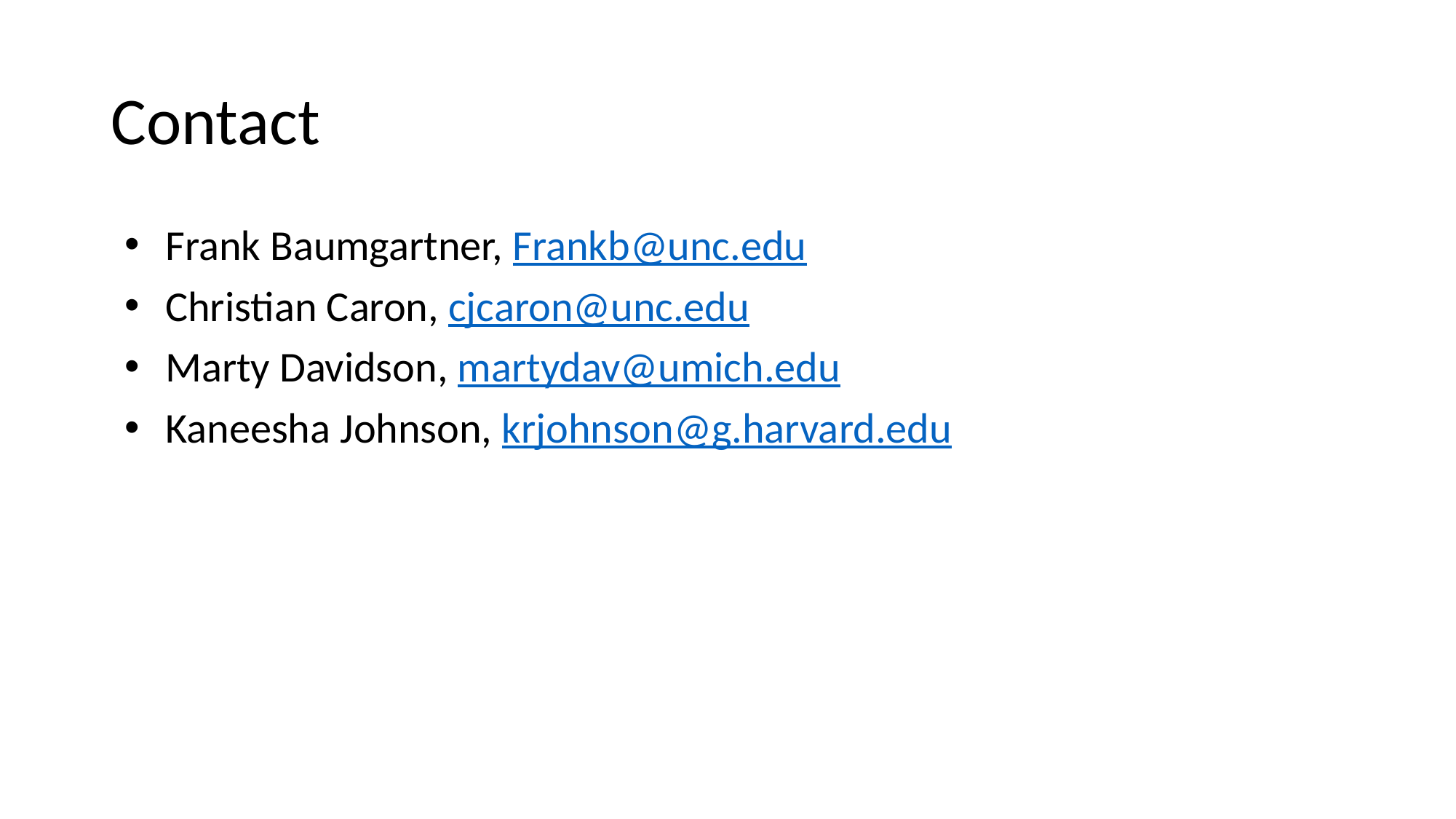

# Contact
Frank Baumgartner, Frankb@unc.edu
Christian Caron, cjcaron@unc.edu
Marty Davidson, martydav@umich.edu
Kaneesha Johnson, krjohnson@g.harvard.edu